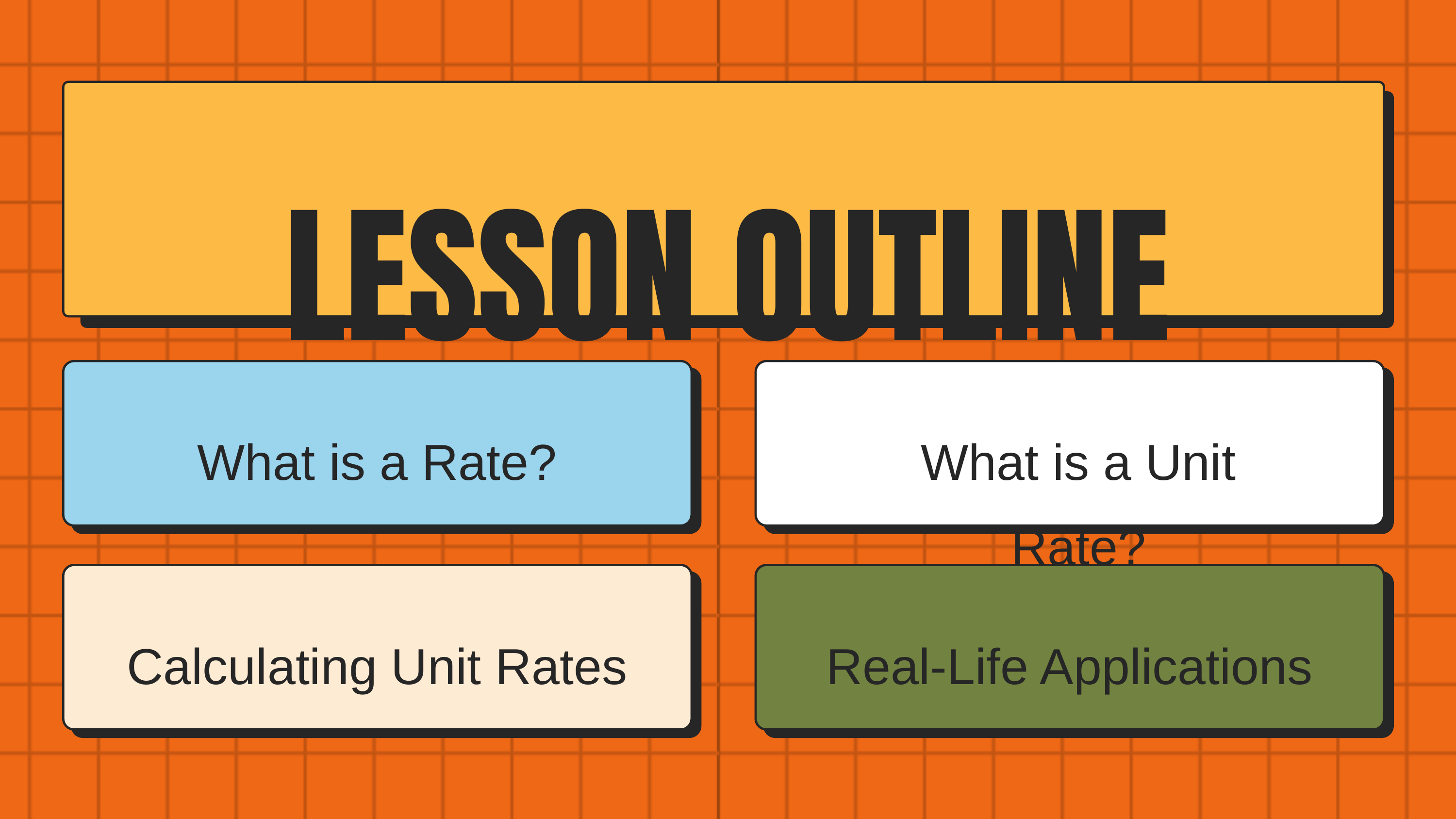

LESSON OUTLINE

What is a Rate?
What is a Unit Rate?

Calculating Unit Rates
Real-Life Applications